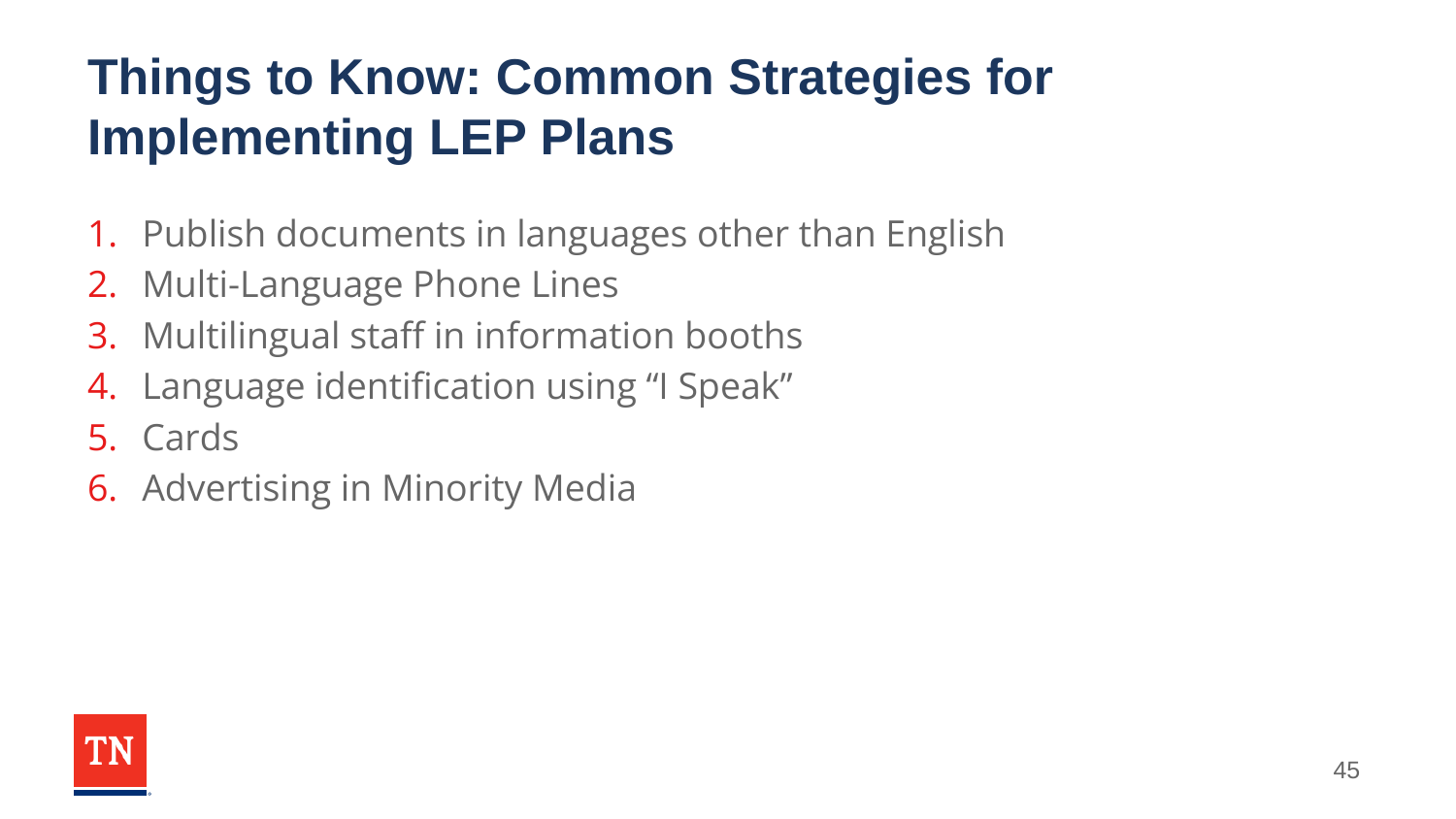

# Things to Know: Common Strategies for Implementing LEP Plans
Publish documents in languages other than English
Multi-Language Phone Lines
Multilingual staff in information booths
Language identification using “I Speak”
Cards
Advertising in Minority Media